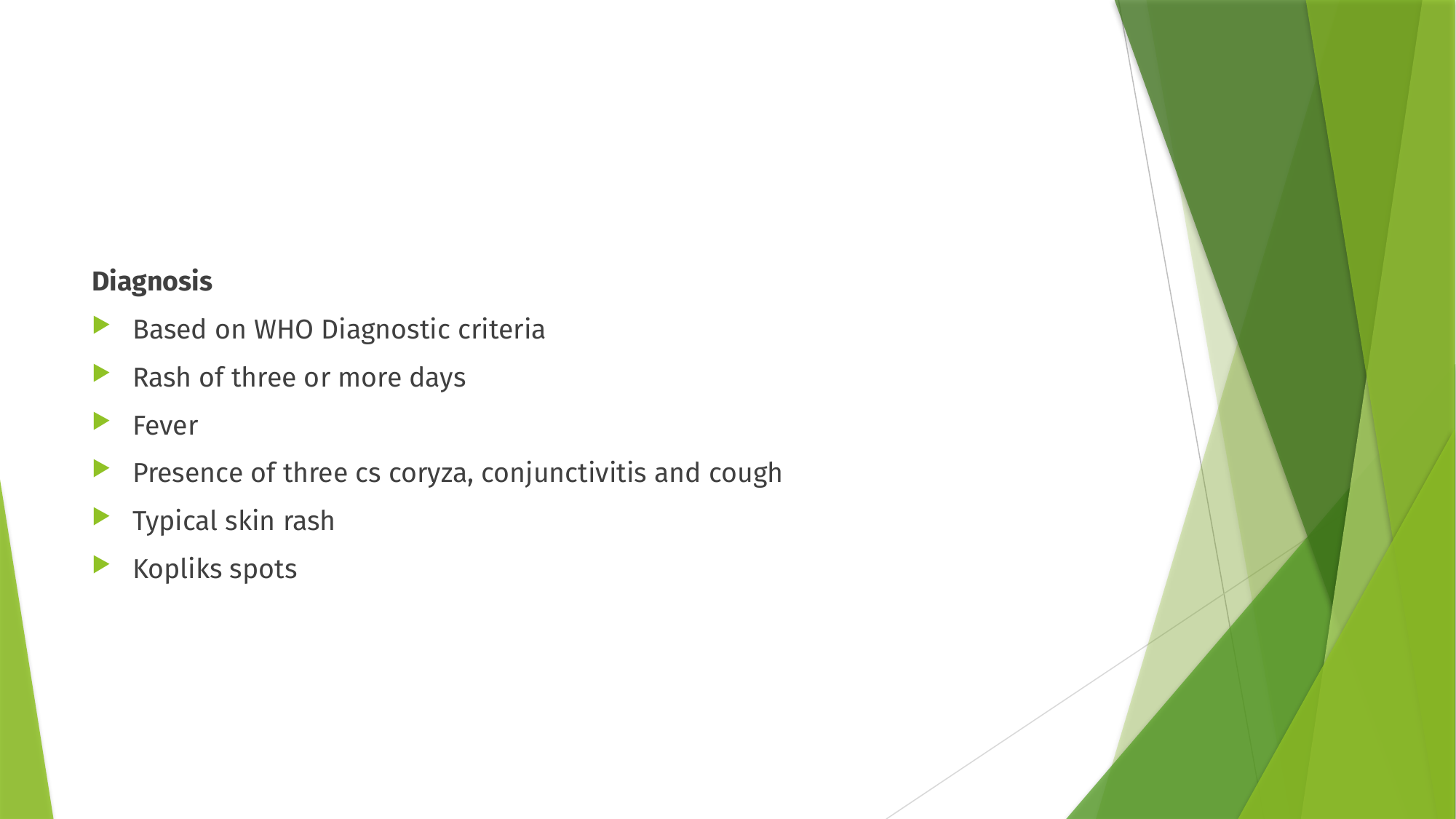

#
Diagnosis
Based on WHO Diagnostic criteria
Rash of three or more days
Fever
Presence of three cs coryza, conjunctivitis and cough
Typical skin rash
Kopliks spots